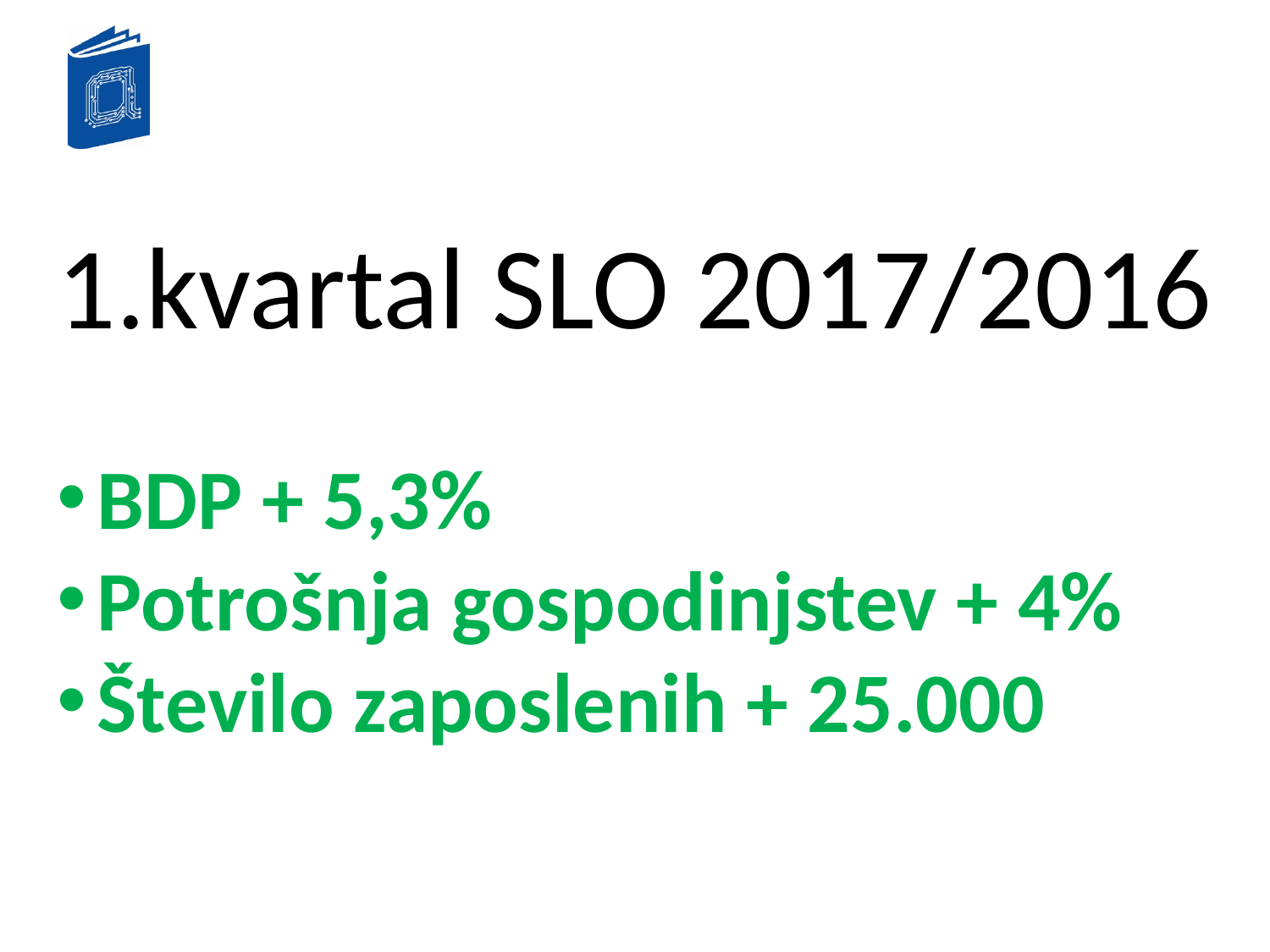

kvartal SLO 2017/2016

BDP + 5,3%
Potrošnja gospodinjstev + 4%
Število zaposlenih + 25.000